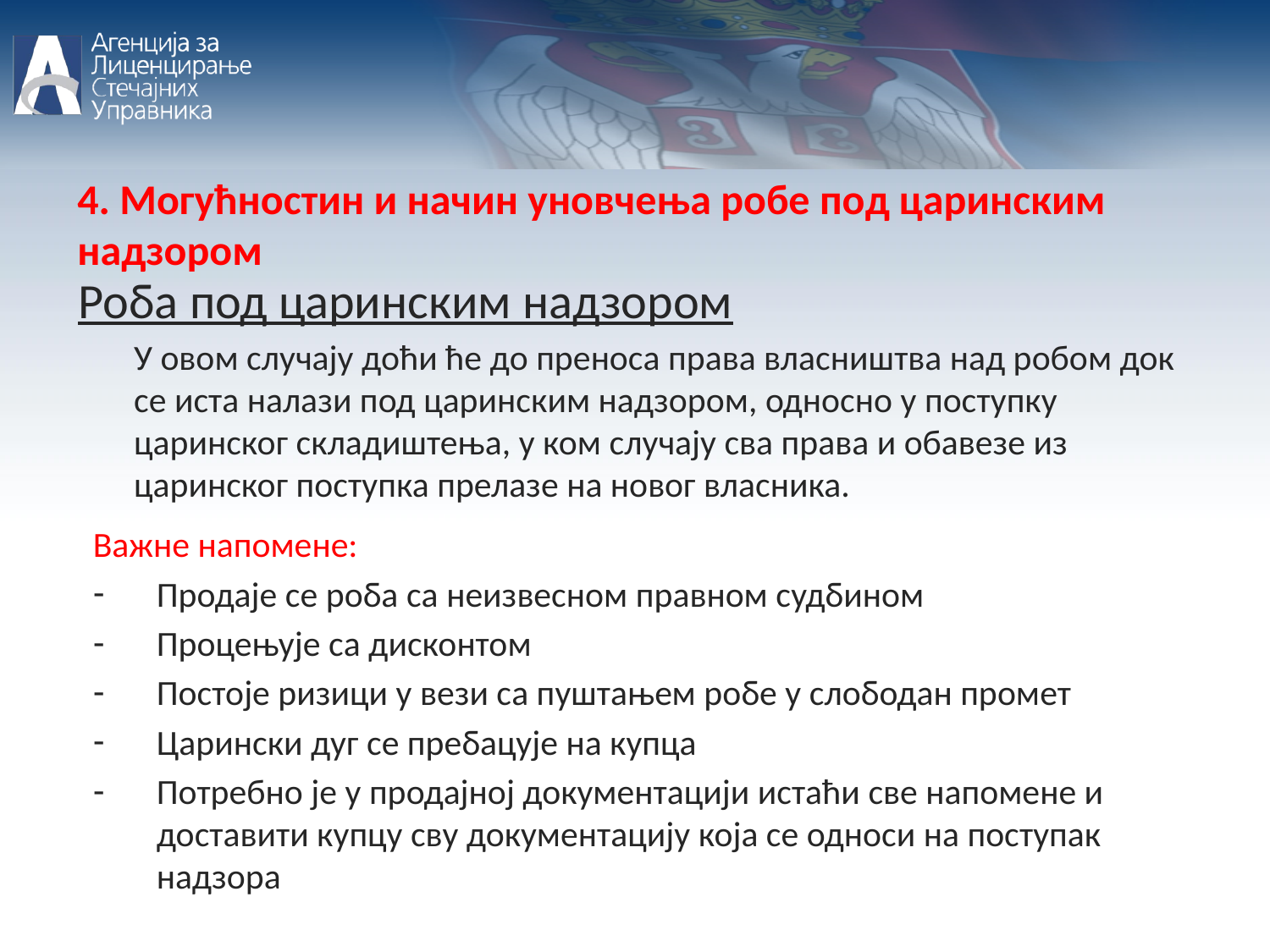

4. Могућностин и начин уновчења робе под царинским надзором

Роба под царинским надзором
У овом случају доћи ће до преноса права власништва над робом док се иста налази под царинским надзором, односно у поступку царинског складиштења, у ком случају сва права и обавезе из царинског поступка прелазе на новог власника.

Важне напомене:
Продаје се роба са неизвесном правном судбином
Процењује са дисконтом
Постоје ризици у вези са пуштањем робе у слободан промет
Царински дуг се пребацује на купца
Потребно је у продајној документацији истаћи све напомене и доставити купцу сву документацију која се односи на поступак надзора